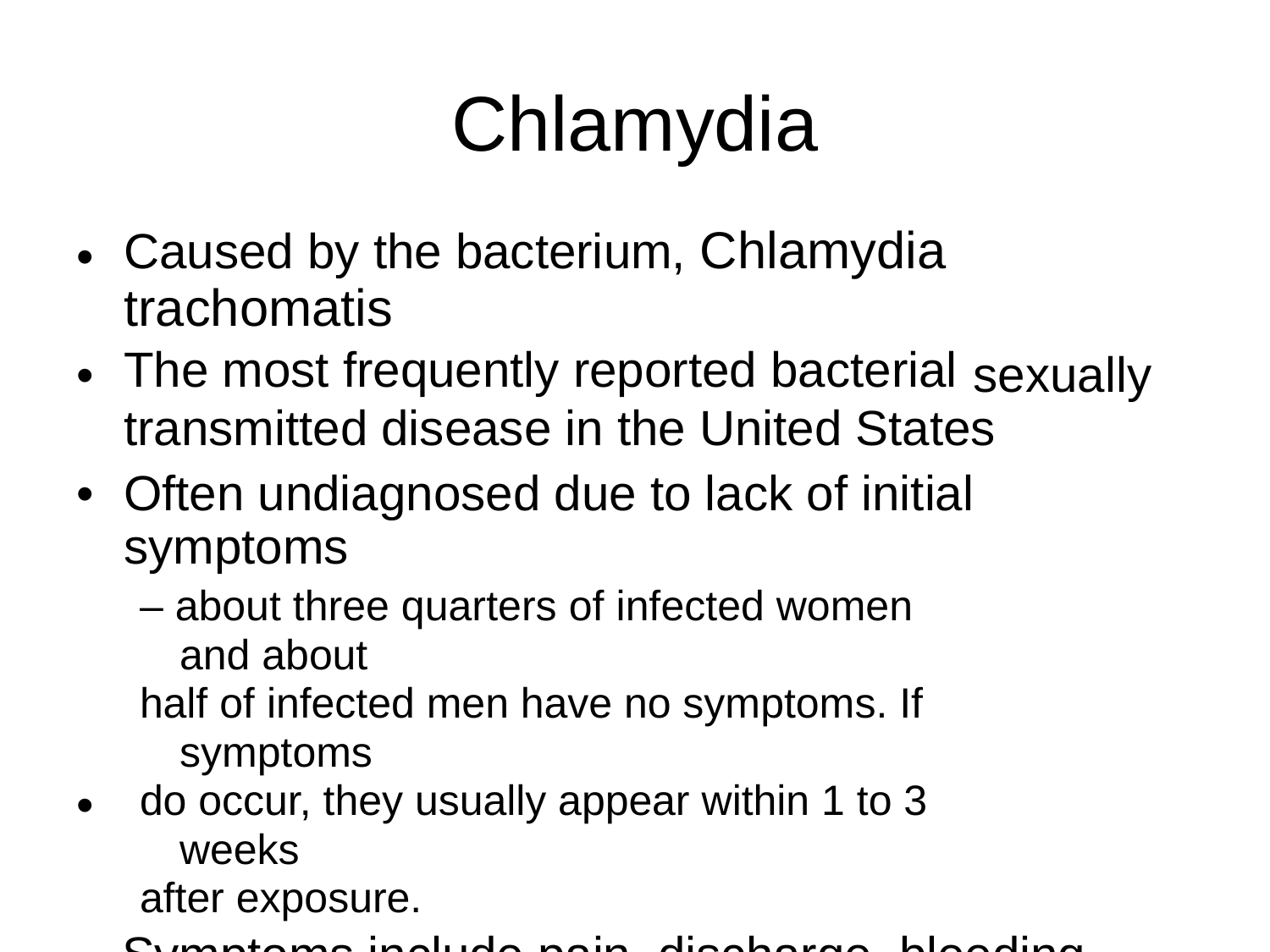

Chlamydia
Caused by the bacterium, Chlamydia
trachomatis
The most frequently reported bacterial
•
•
sexually
transmitted disease in the United States
Often undiagnosed due to lack of initial symptoms
– about three quarters of infected women and about
half of infected men have no symptoms. If symptoms
do occur, they usually appear within 1 to 3 weeks
after exposure.
Symptoms include pain, discharge, bleeding.
•
•